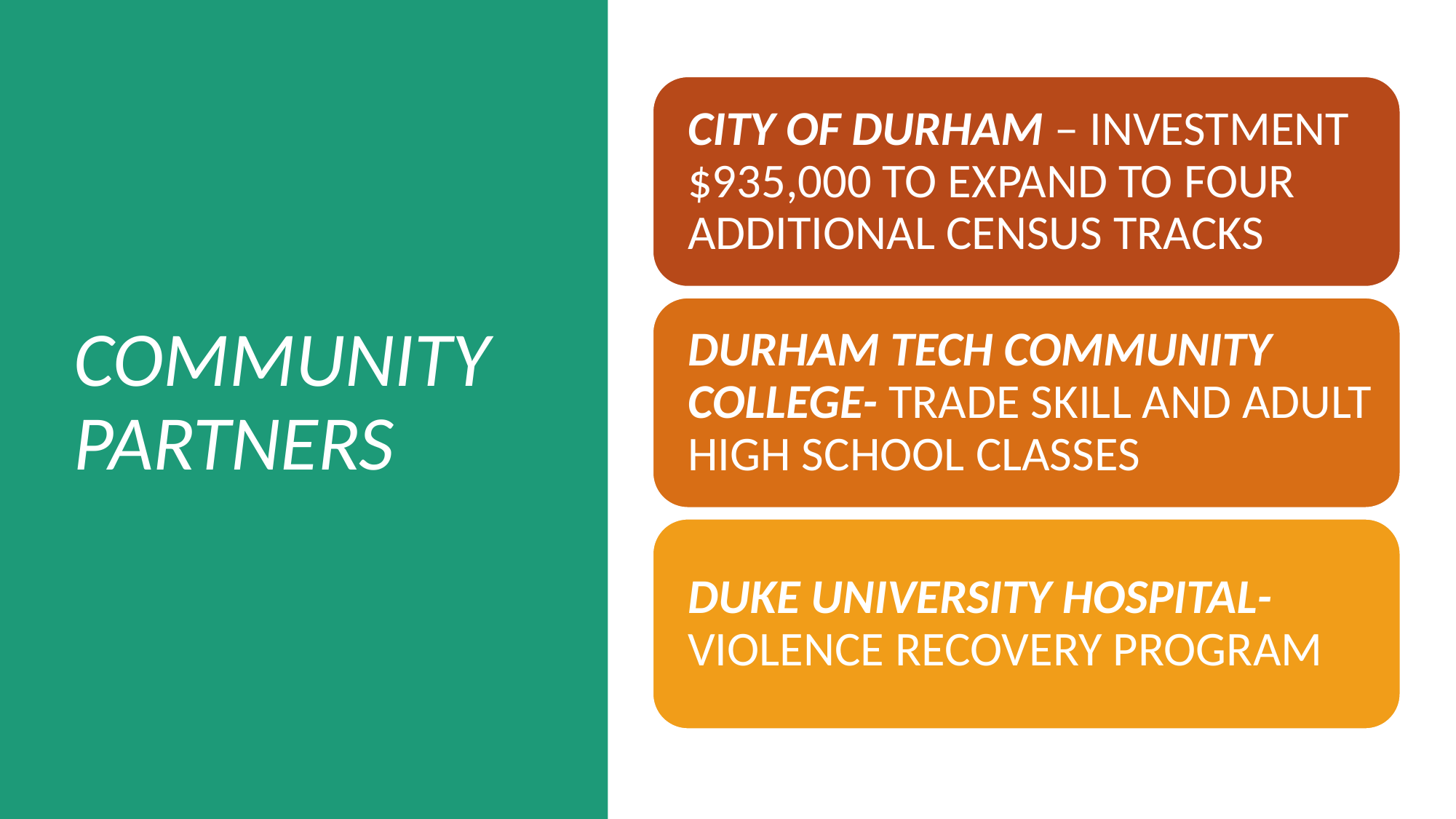

# COMMUNITY PARTNERS
CITY OF DURHAM – INVESTMENT $935,000 TO EXPAND TO FOUR ADDITIONAL CENSUS TRACKS
DURHAM TECH COMMUNITY COLLEGE- TRADE SKILL AND ADULT HIGH SCHOOL CLASSES
DUKE UNIVERSITY HOSPITAL- VIOLENCE RECOVERY PROGRAM